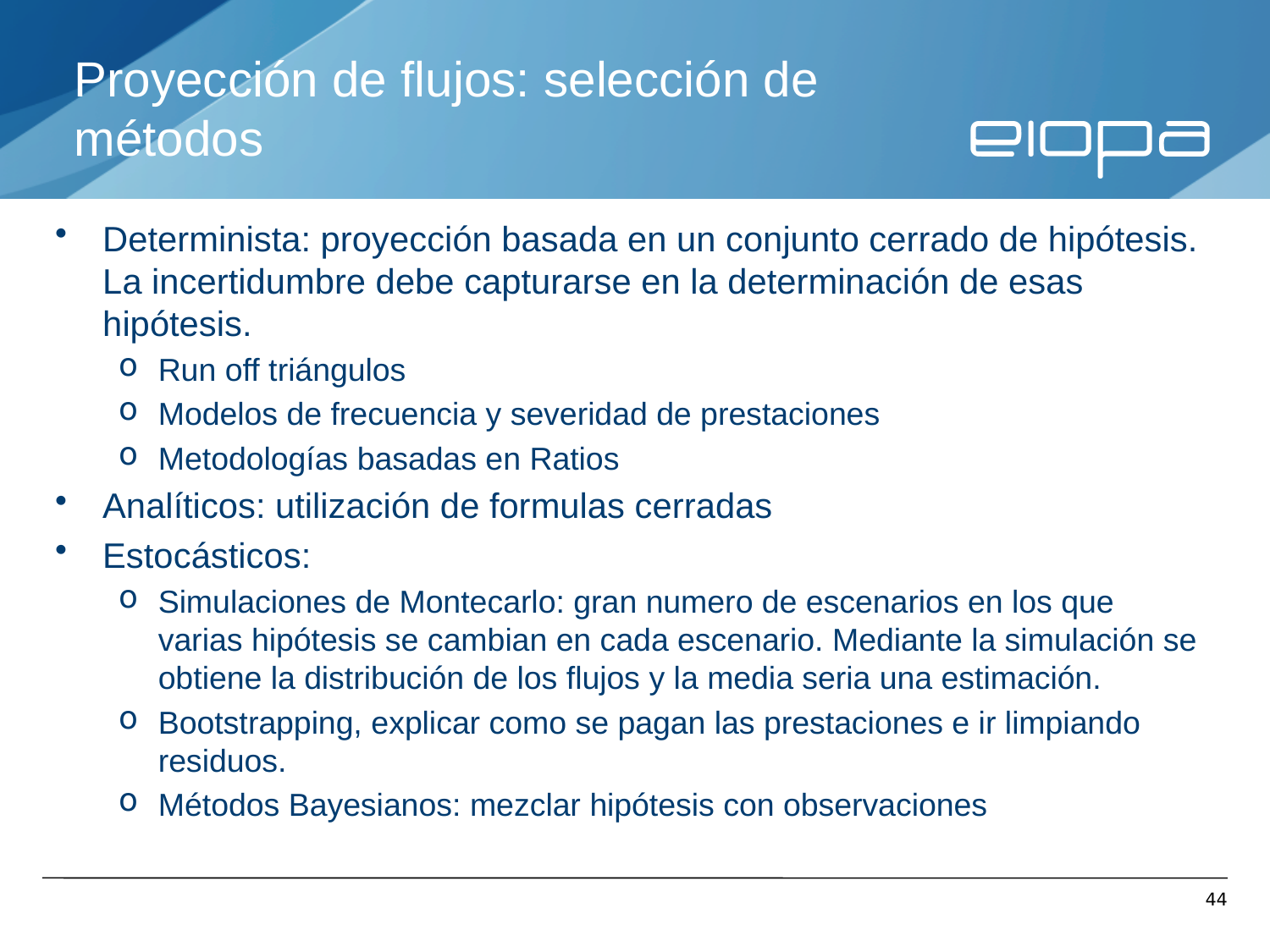

# Proyección de flujos: selección de métodos
Determinista: proyección basada en un conjunto cerrado de hipótesis. La incertidumbre debe capturarse en la determinación de esas hipótesis.
Run off triángulos
Modelos de frecuencia y severidad de prestaciones
Metodologías basadas en Ratios
Analíticos: utilización de formulas cerradas
Estocásticos:
Simulaciones de Montecarlo: gran numero de escenarios en los que varias hipótesis se cambian en cada escenario. Mediante la simulación se obtiene la distribución de los flujos y la media seria una estimación.
Bootstrapping, explicar como se pagan las prestaciones e ir limpiando residuos.
Métodos Bayesianos: mezclar hipótesis con observaciones

44